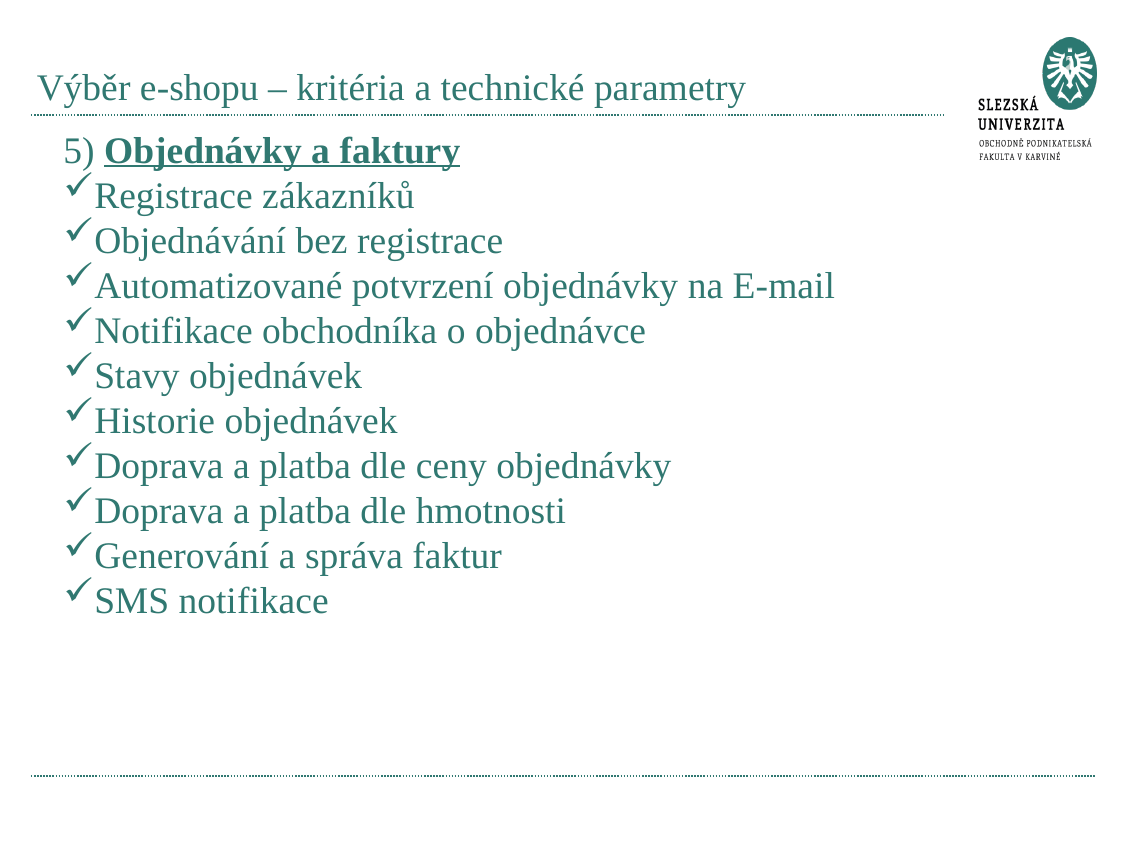

# Výběr e-shopu – kritéria a technické parametry
5) Objednávky a faktury
Registrace zákazníků
Objednávání bez registrace
Automatizované potvrzení objednávky na E-mail
Notifikace obchodníka o objednávce
Stavy objednávek
Historie objednávek
Doprava a platba dle ceny objednávky
Doprava a platba dle hmotnosti
Generování a správa faktur
SMS notifikace